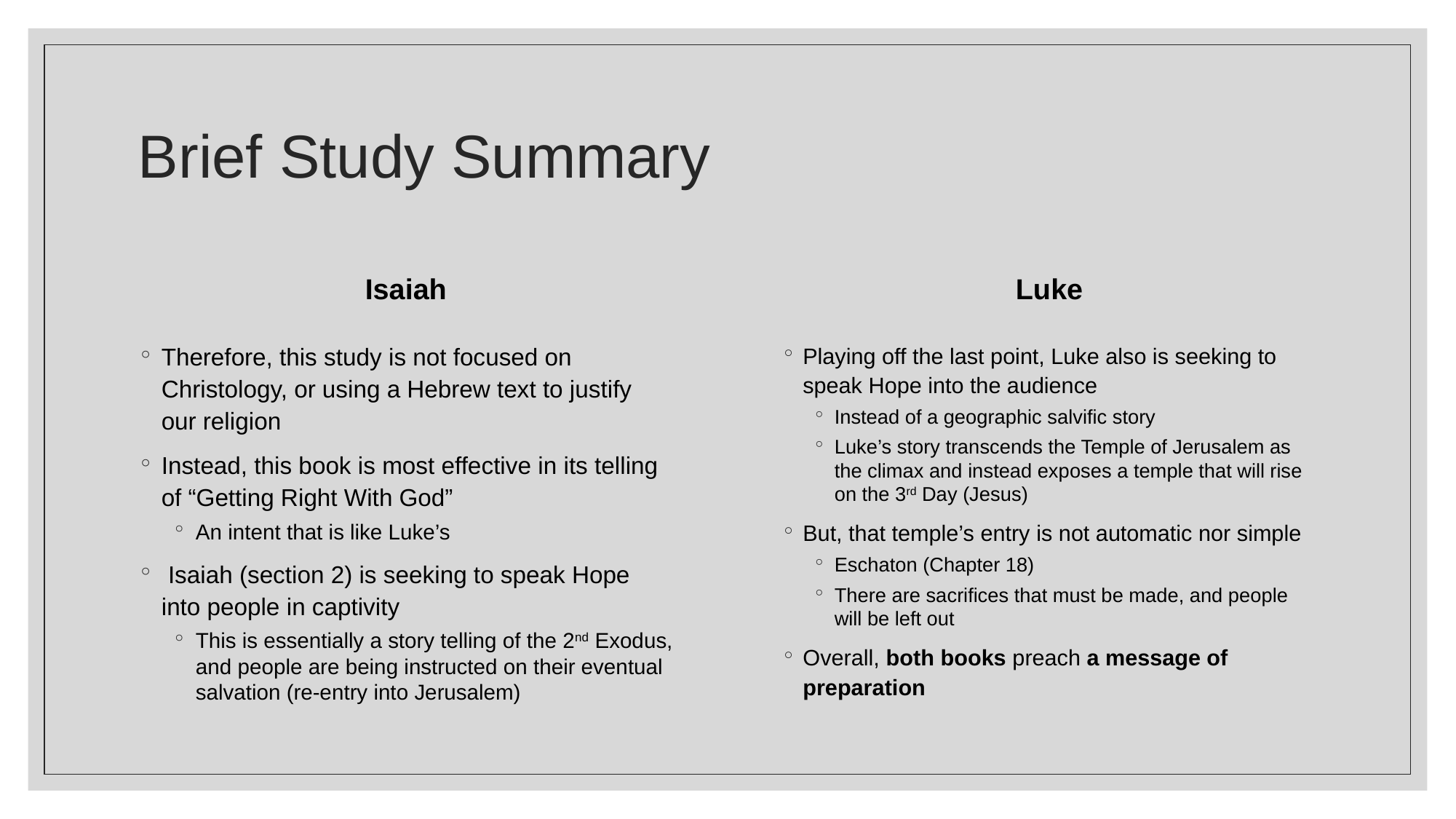

# Brief Study Summary
Isaiah
Luke
Playing off the last point, Luke also is seeking to speak Hope into the audience
Instead of a geographic salvific story
Luke’s story transcends the Temple of Jerusalem as the climax and instead exposes a temple that will rise on the 3rd Day (Jesus)
But, that temple’s entry is not automatic nor simple
Eschaton (Chapter 18)
There are sacrifices that must be made, and people will be left out
Overall, both books preach a message of preparation
Therefore, this study is not focused on Christology, or using a Hebrew text to justify our religion
Instead, this book is most effective in its telling of “Getting Right With God”
An intent that is like Luke’s
 Isaiah (section 2) is seeking to speak Hope into people in captivity
This is essentially a story telling of the 2nd Exodus, and people are being instructed on their eventual salvation (re-entry into Jerusalem)